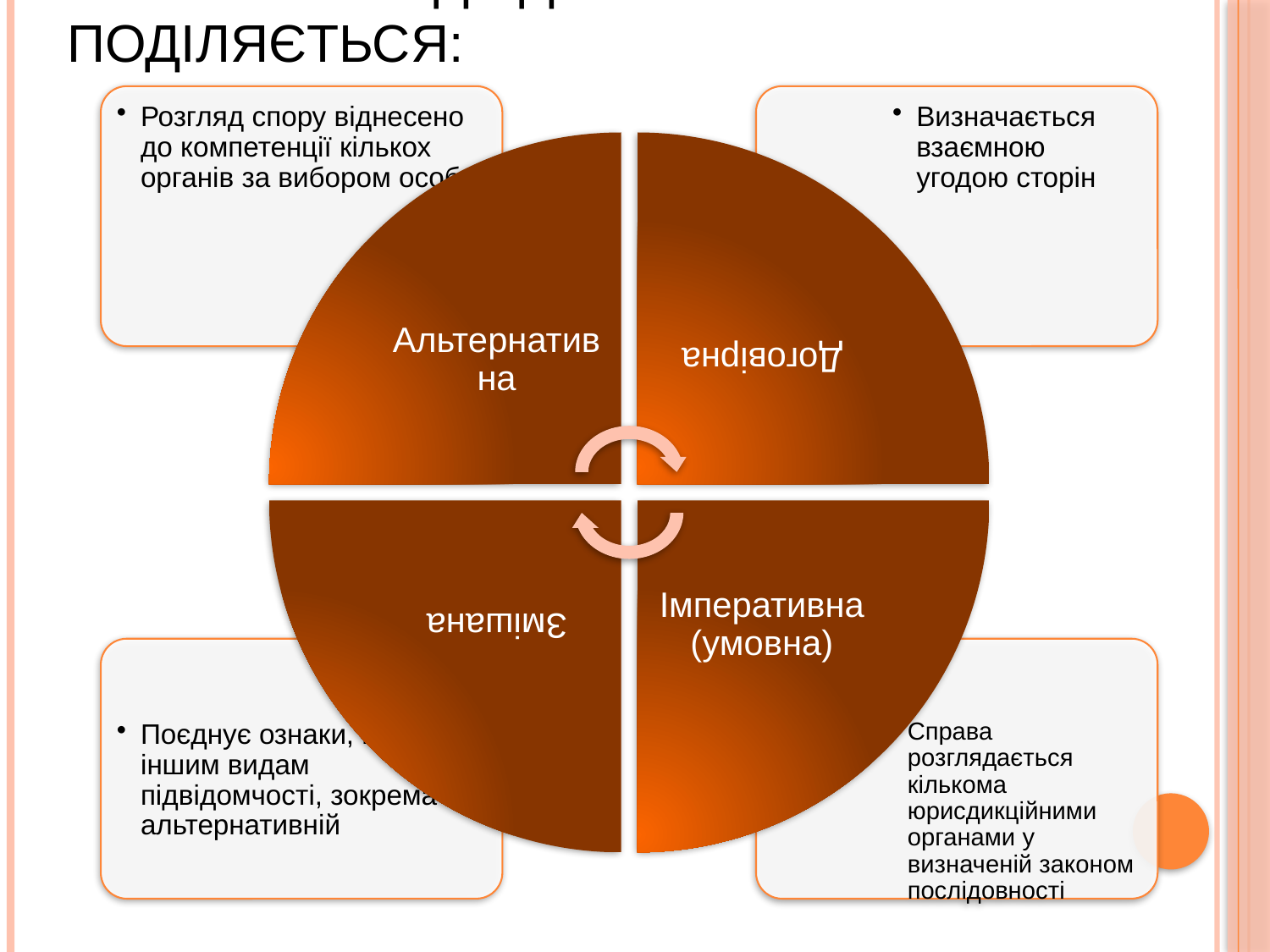

# Численна підвідомчість поділяється:
Справа розглядається кількома юрисдикційними органами у визначеній законом послідовності
Поєднує ознаки, властиві іншим видам підвідомчості, зокрема альтернативній
Визначається взаємною угодою сторін
Розгляд спору віднесено до компетенції кількох органів за вибором особи
Альтернативна
Договірна
Імперативна (умовна)
Змішана